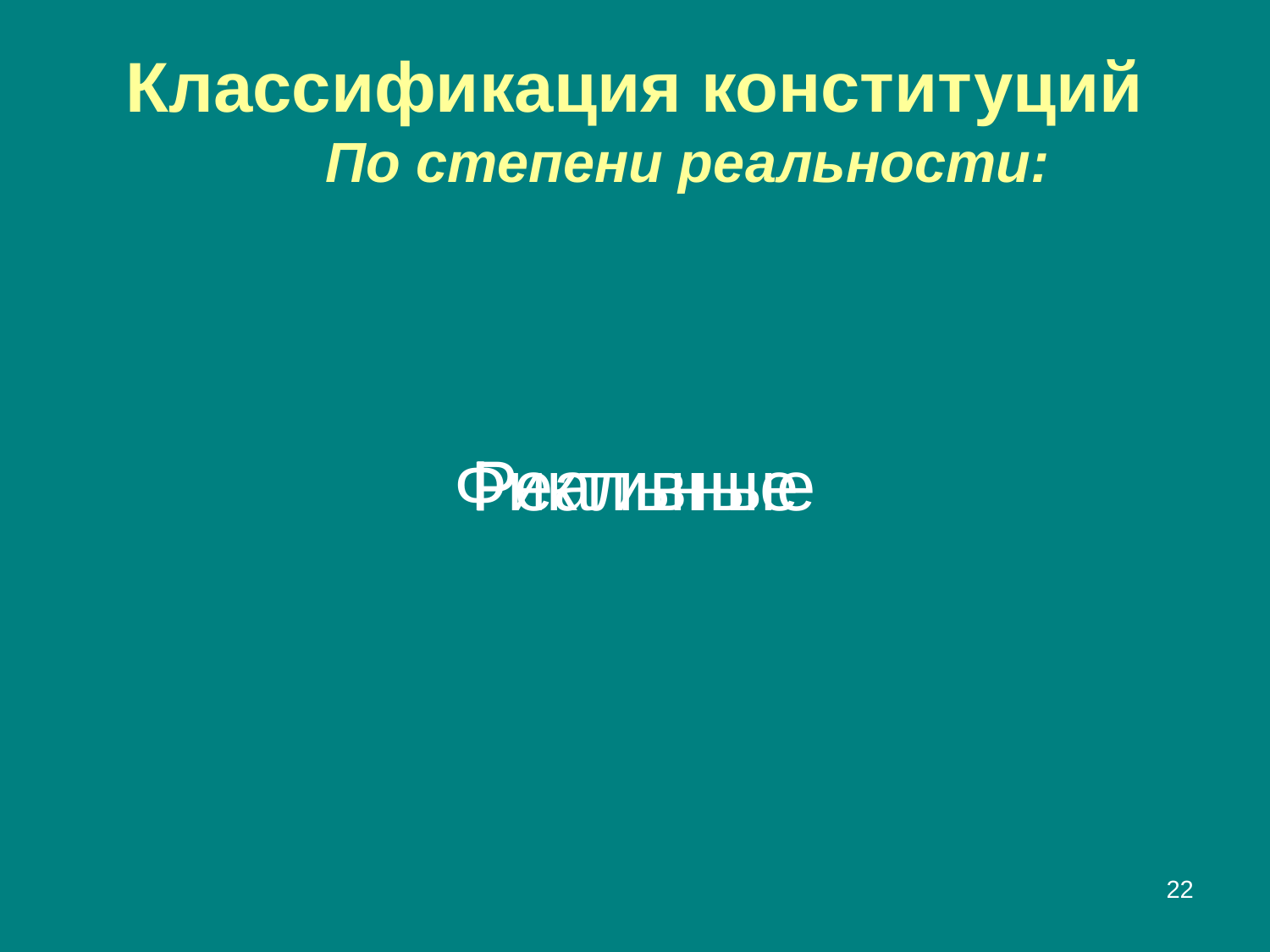

# Классификация конституций По степени реальности:

Реальные

Фиктивные
22